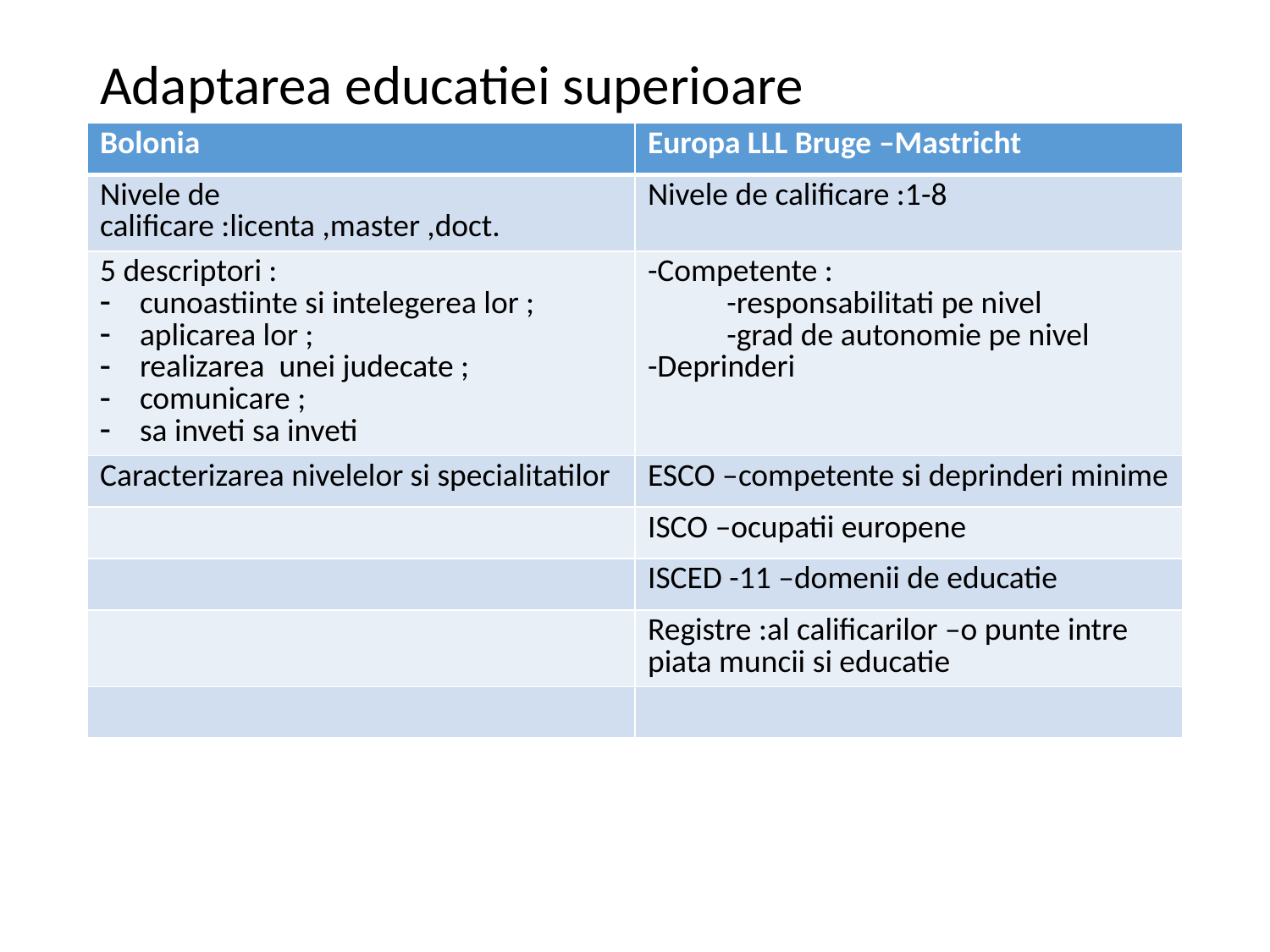

# Adaptarea educatiei superioare
| Bolonia | Europa LLL Bruge –Mastricht |
| --- | --- |
| Nivele de calificare :licenta ,master ,doct. | Nivele de calificare :1-8 |
| 5 descriptori : cunoastiinte si intelegerea lor ; aplicarea lor ; realizarea unei judecate ; comunicare ; sa inveti sa inveti | -Competente : -responsabilitati pe nivel -grad de autonomie pe nivel -Deprinderi |
| Caracterizarea nivelelor si specialitatilor | ESCO –competente si deprinderi minime |
|  | ISCO –ocupatii europene |
|  | ISCED -11 –domenii de educatie |
|  | Registre :al calificarilor –o punte intre piata muncii si educatie |
|  |  |